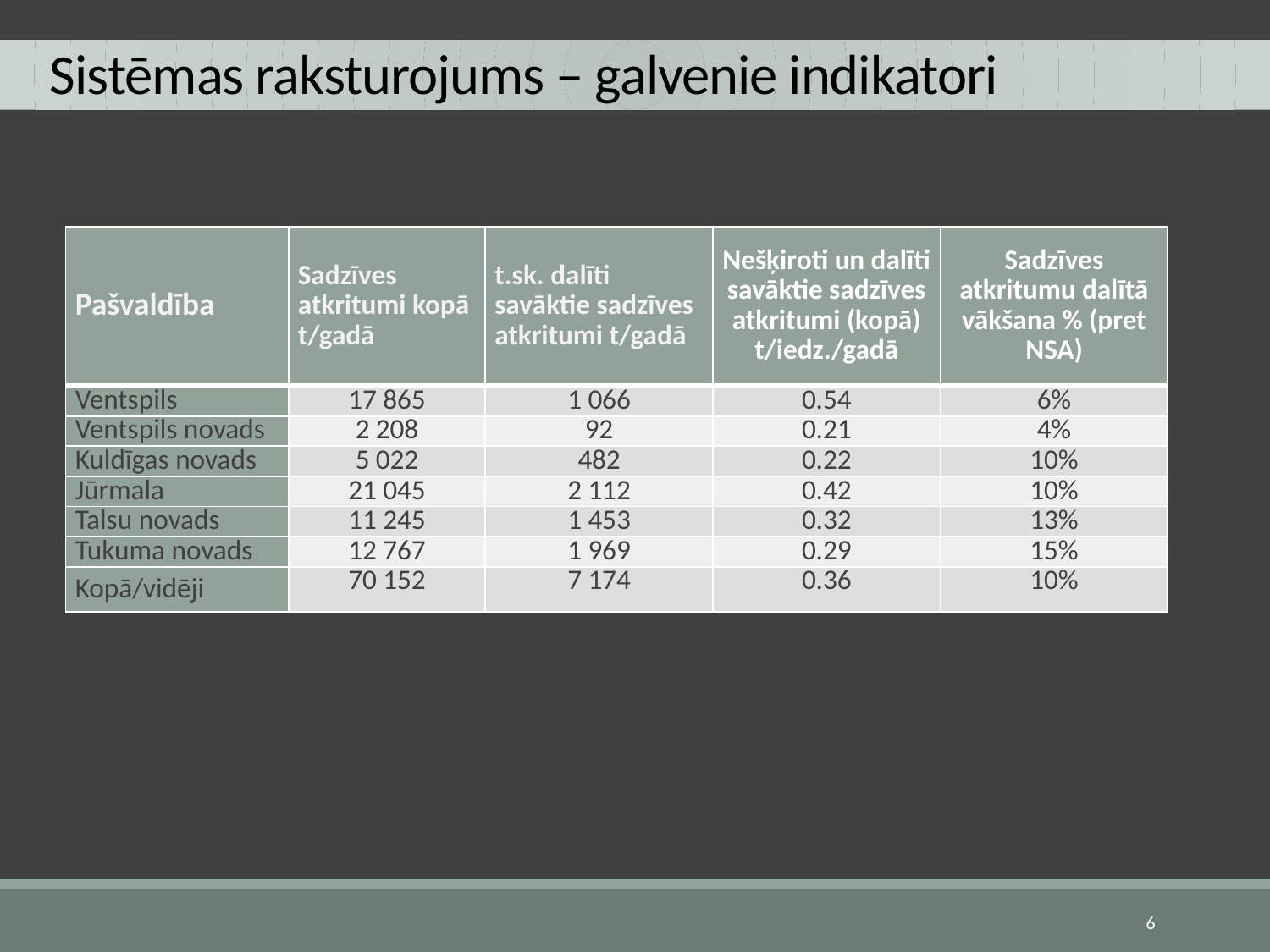

# Sistēmas raksturojums – galvenie indikatori

| Pašvaldība | Sadzīves atkritumi kopā t/gadā | t.sk. dalīti savāktie sadzīves atkritumi t/gadā | Nešķiroti un dalīti savāktie sadzīves atkritumi (kopā) t/iedz./gadā | Sadzīves atkritumu dalītā vākšana % (pret NSA) |
| --- | --- | --- | --- | --- |
| Ventspils | 17 865 | 1 066 | 0.54 | 6% |
| Ventspils novads | 2 208 | 92 | 0.21 | 4% |
| Kuldīgas novads | 5 022 | 482 | 0.22 | 10% |
| Jūrmala | 21 045 | 2 112 | 0.42 | 10% |
| Talsu novads | 11 245 | 1 453 | 0.32 | 13% |
| Tukuma novads | 12 767 | 1 969 | 0.29 | 15% |
| Kopā/vidēji | 70 152 | 7 174 | 0.36 | 10% |

6